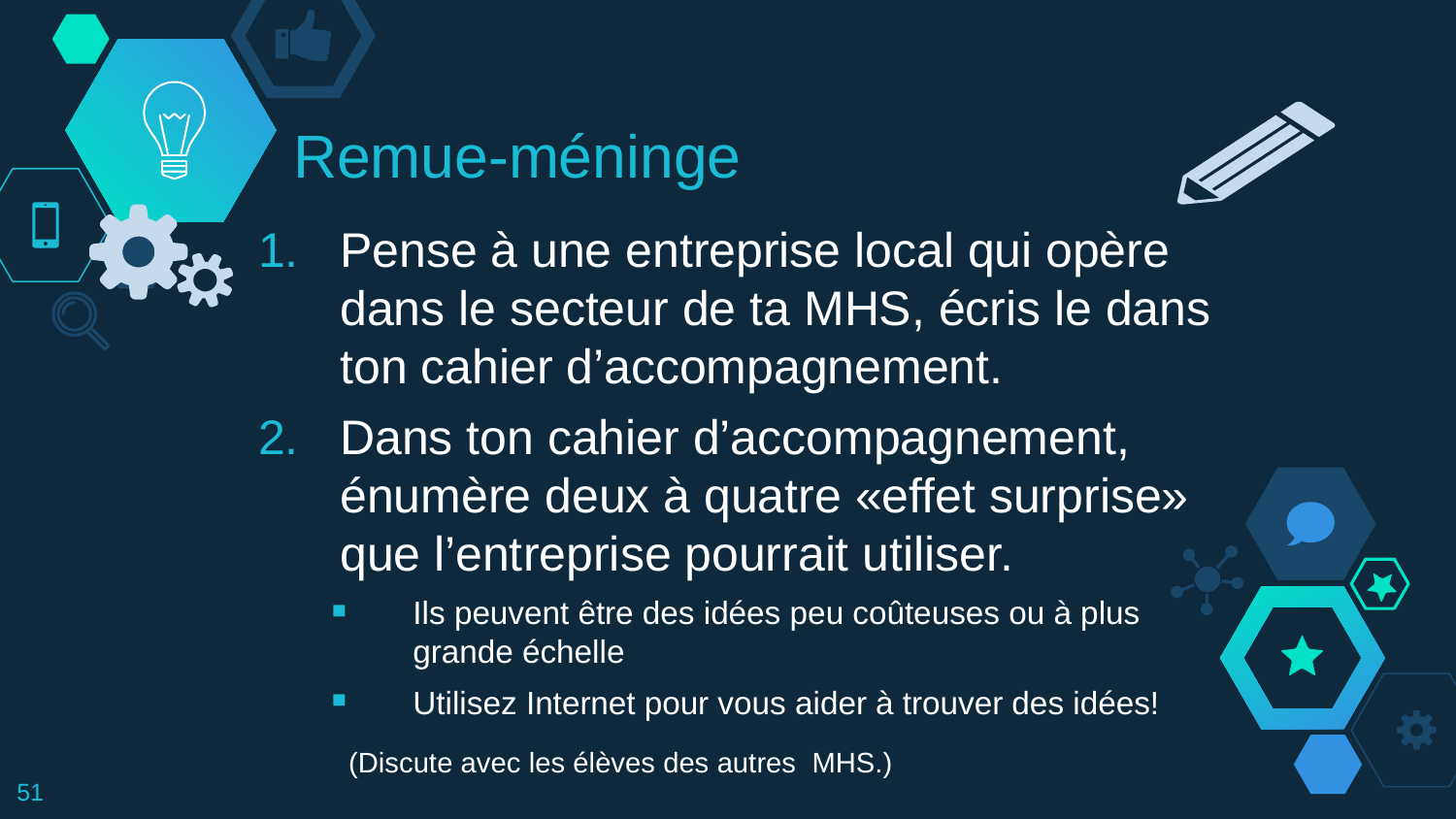

# Remue-méninge

Pense à une entreprise local qui opère dans le secteur de ta MHS, écris le dans ton cahier d’accompagnement.
Dans ton cahier d’accompagnement, énumère deux à quatre «effet surprise» que l’entreprise pourrait utiliser.
Ils peuvent être des idées peu coûteuses ou à plus grande échelle
Utilisez Internet pour vous aider à trouver des idées!

(Discute avec les élèves des autres  MHS.)
51